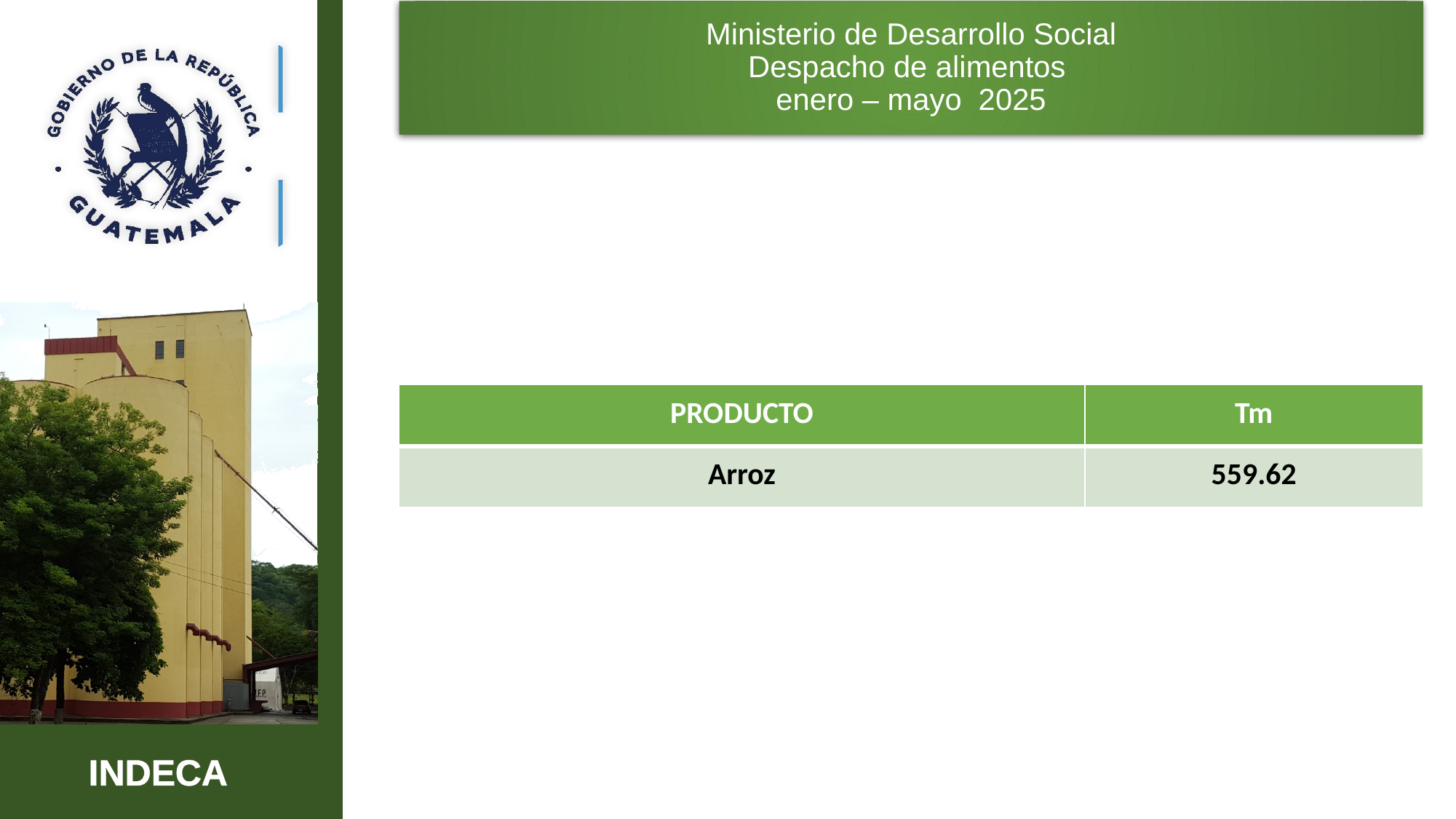

Ministerio de Desarrollo Social
Despacho de alimentos
enero – mayo  2025
| PRODUCTO | Tm |
| --- | --- |
| Arroz | 559.62 |
8